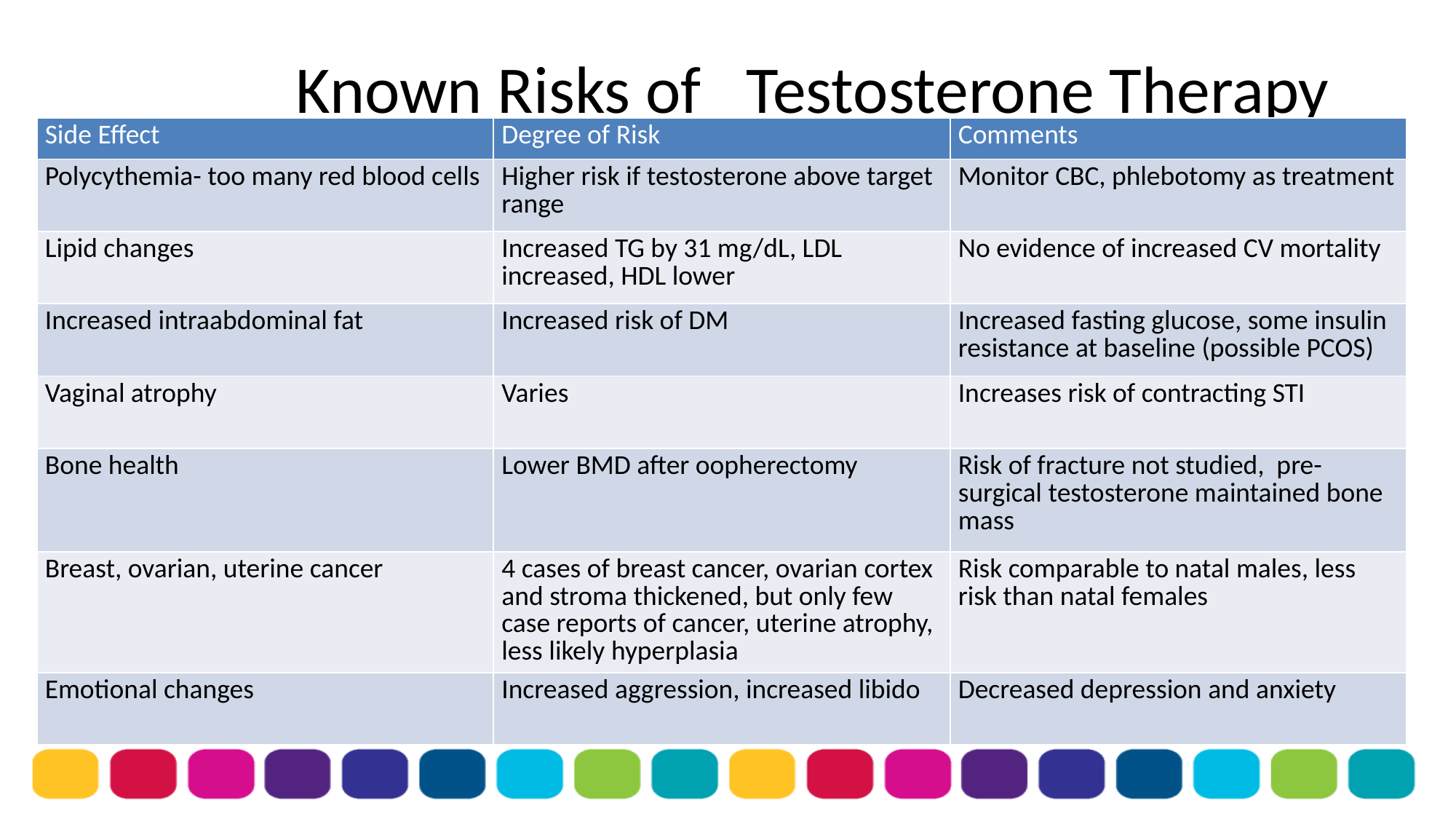

# Known Risks of   Testosterone Therapy
| Side Effect | Degree of Risk | Comments |
| --- | --- | --- |
| Polycythemia- too many red blood cells | Higher risk if testosterone above target range | Monitor CBC, phlebotomy as treatment |
| Lipid changes | Increased TG by 31 mg/dL, LDL increased, HDL lower | No evidence of increased CV mortality |
| Increased intraabdominal fat | Increased risk of DM | Increased fasting glucose, some insulin resistance at baseline (possible PCOS) |
| Vaginal atrophy | Varies | Increases risk of contracting STI |
| Bone health | Lower BMD after oopherectomy | Risk of fracture not studied, pre-surgical testosterone maintained bone mass |
| Breast, ovarian, uterine cancer | 4 cases of breast cancer, ovarian cortex and stroma thickened, but only few case reports of cancer, uterine atrophy, less likely hyperplasia | Risk comparable to natal males, less risk than natal females |
| Emotional changes | Increased aggression, increased libido | Decreased depression and anxiety |